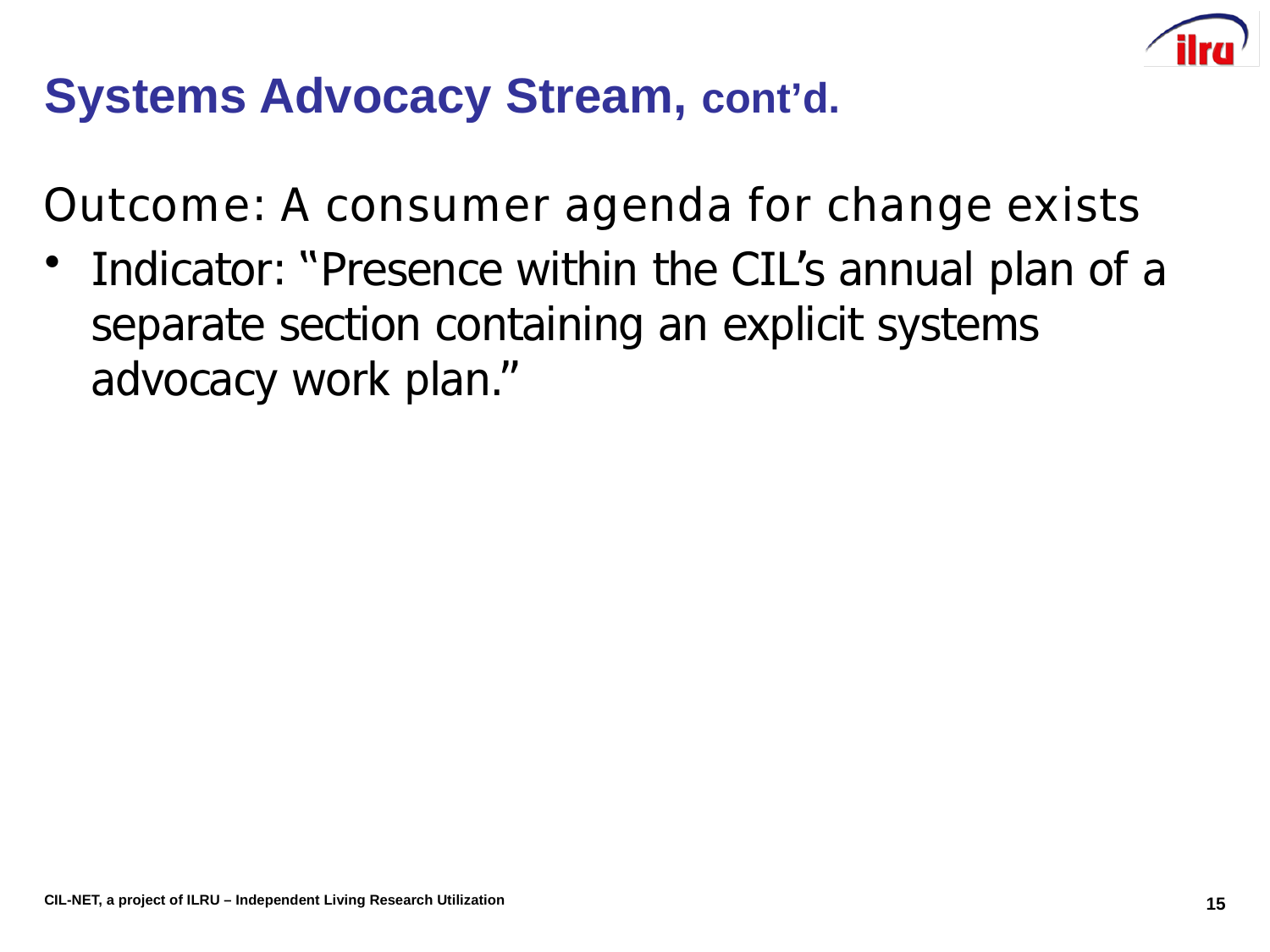

# Systems Advocacy Stream, cont’d.
Outcome: A consumer agenda for change exists
Indicator: “Presence within the CIL’s annual plan of a separate section containing an explicit systems advocacy work plan.”
15